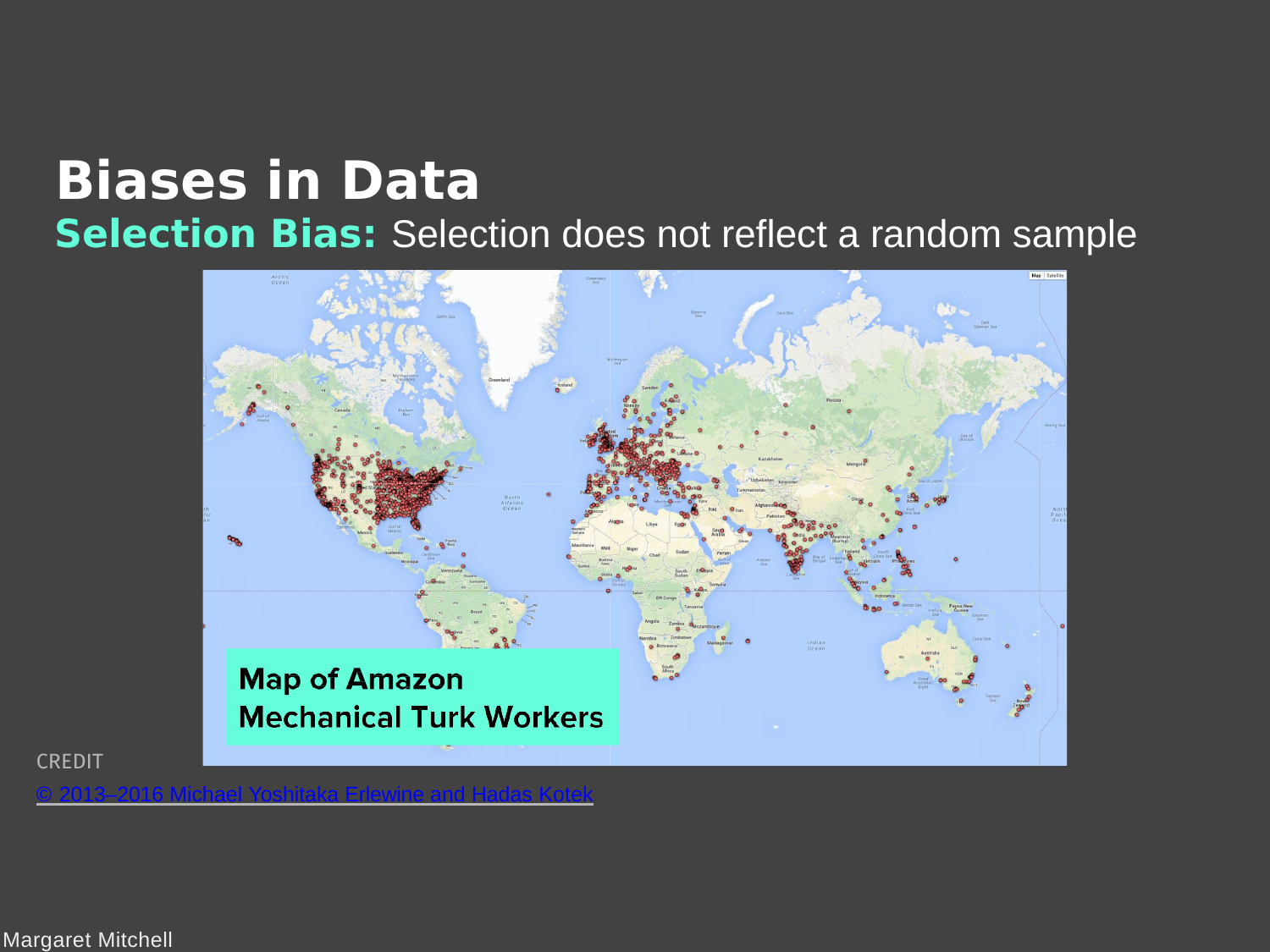

# Biases in Data
Selection Bias: Selection does not reflect a random sample

CREDIT
© 2013–2016 Michael Yoshitaka Erlewine and Hadas Kotek
Margaret Mitchell